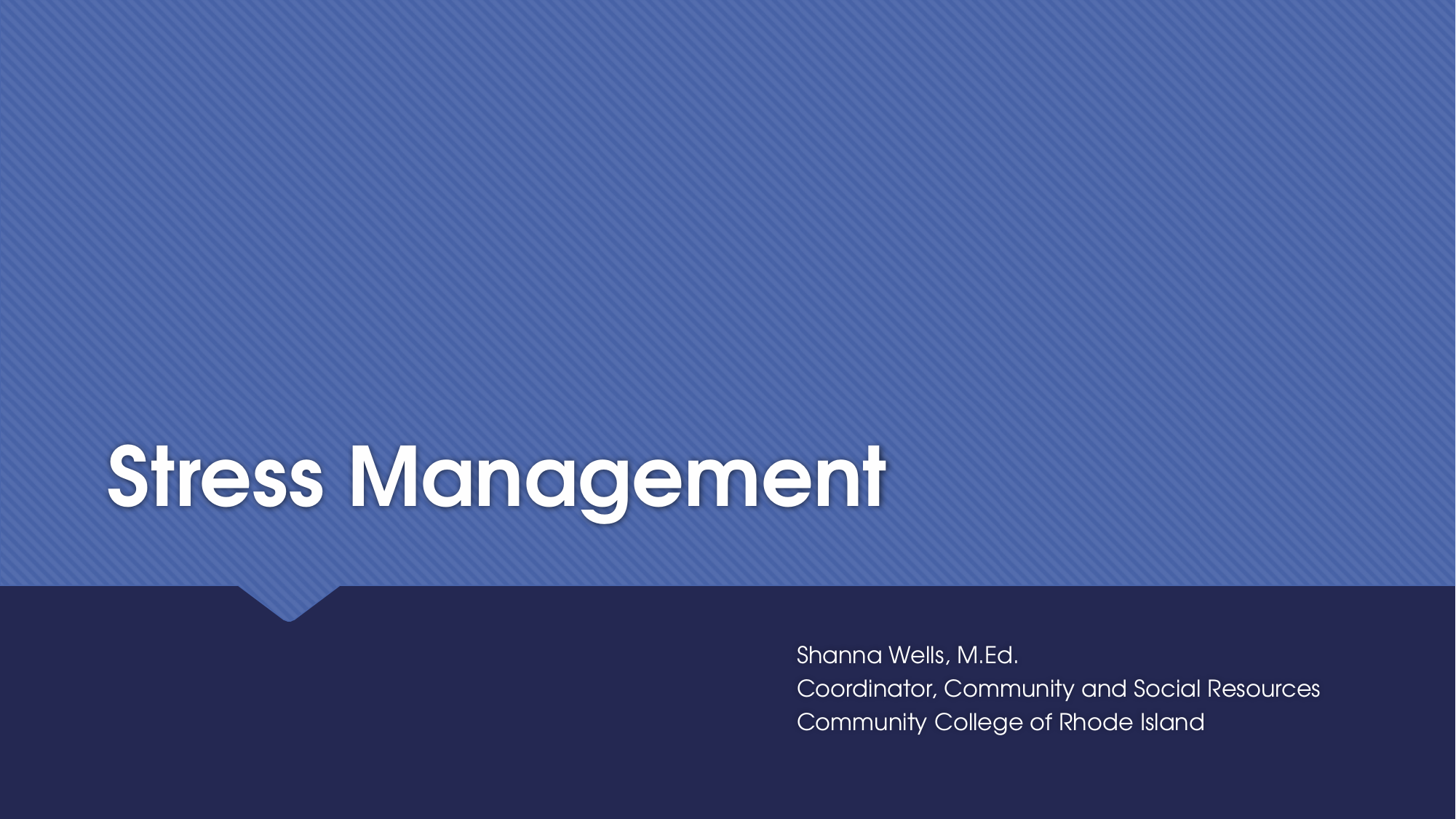

# Stress Management
Shanna Wells, M.Ed.
Coordinator, Community and Social Resources
Community College of Rhode Island